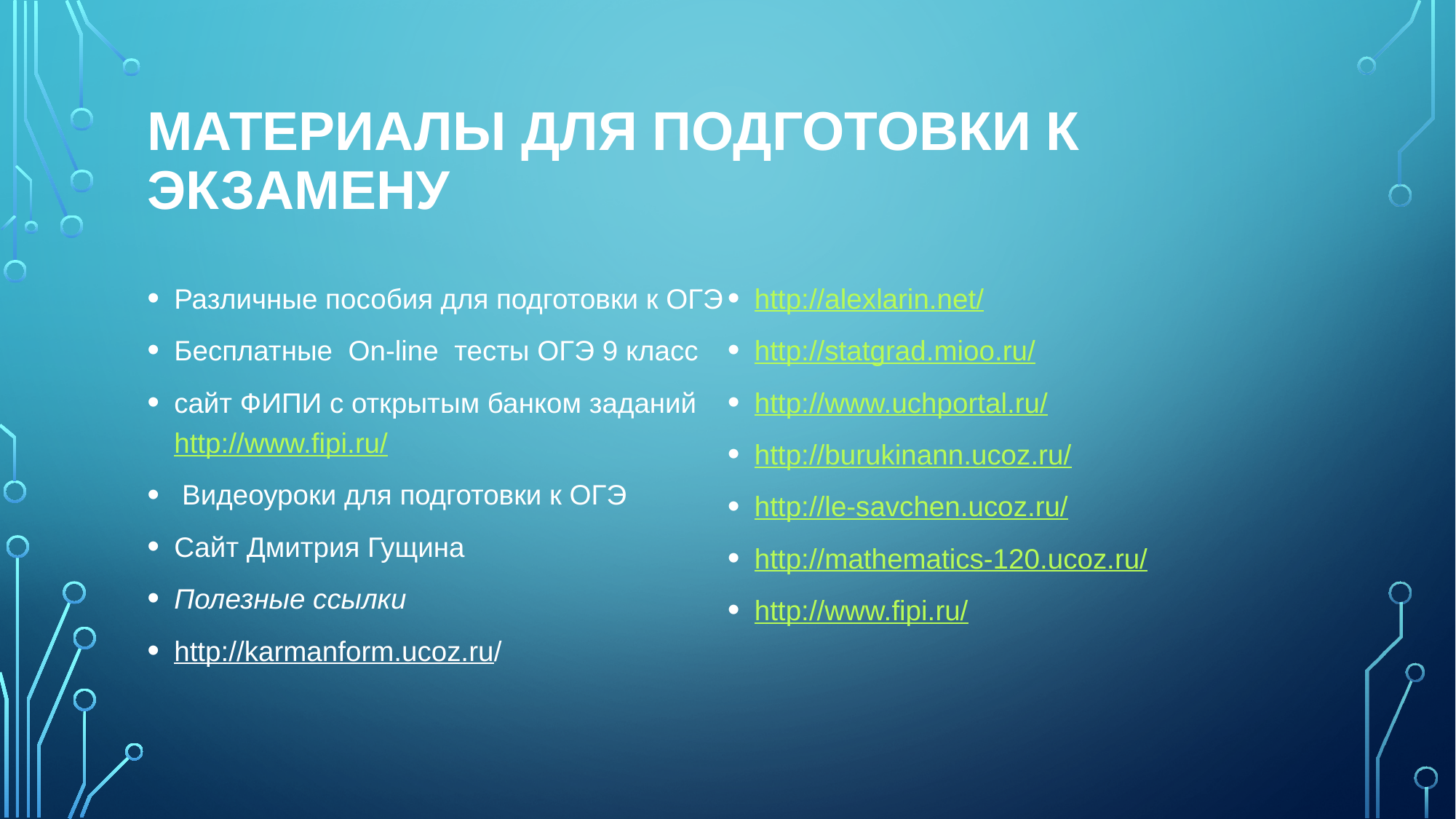

# Материалы для подготовки к экзамену
Различные пособия для подготовки к ОГЭ
Бесплатные  On-line  тесты ОГЭ 9 класс
сайт ФИПИ с открытым банком заданий http://www.fipi.ru/
 Видеоуроки для подготовки к ОГЭ
Сайт Дмитрия Гущина
Полезные ссылки
http://karmanform.ucoz.ru/
http://alexlarin.net/
http://statgrad.mioo.ru/
http://www.uchportal.ru/
http://burukinann.ucoz.ru/
http://le-savchen.ucoz.ru/
http://mathematics-120.ucoz.ru/
http://www.fipi.ru/